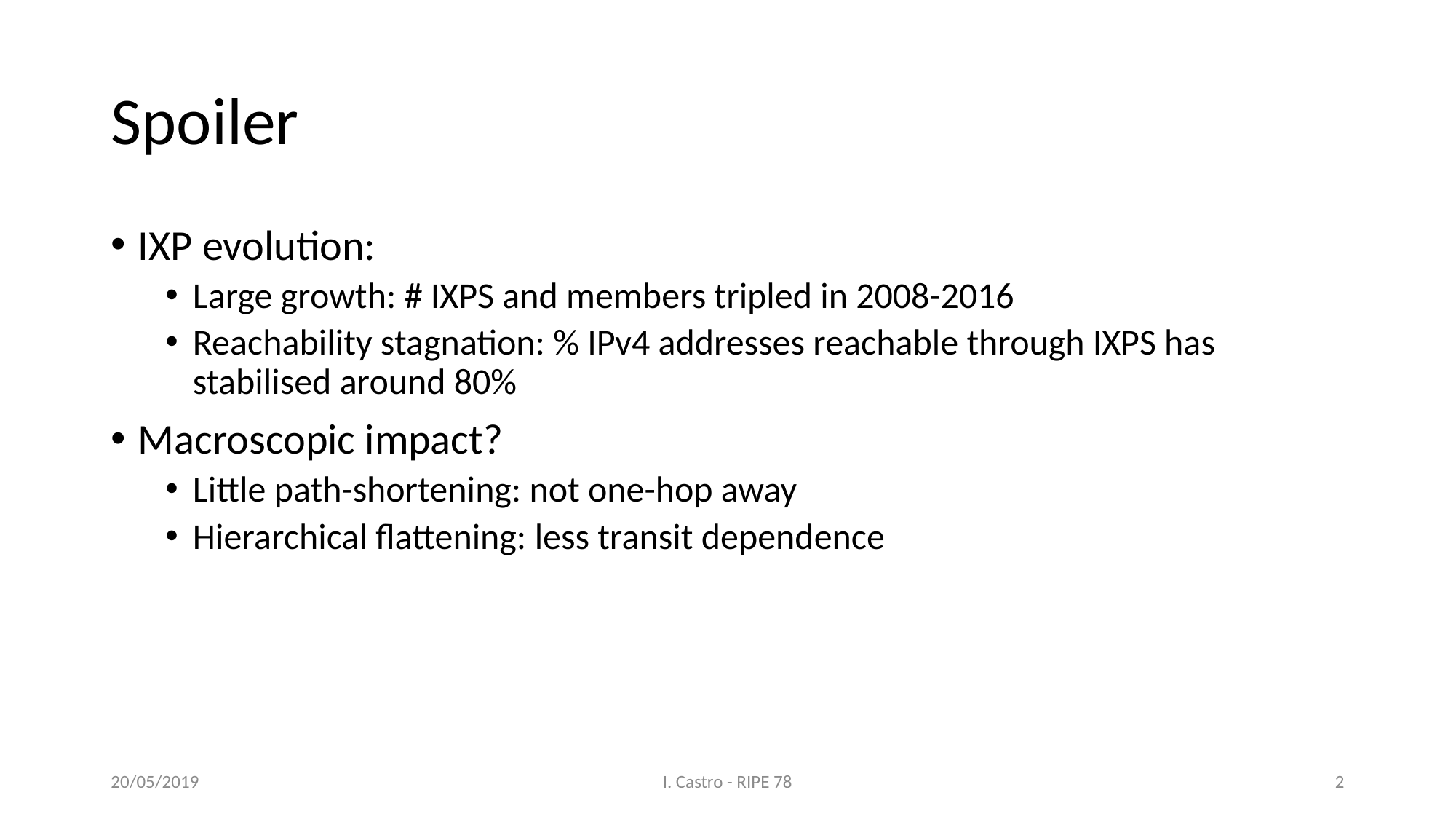

# Spoiler
IXP evolution:
Large growth: # IXPS and members tripled in 2008-2016
Reachability stagnation: % IPv4 addresses reachable through IXPS has stabilised around 80%
Macroscopic impact?
Little path-shortening: not one-hop away
Hierarchical flattening: less transit dependence

20/05/2019
I. Castro - RIPE 78
2